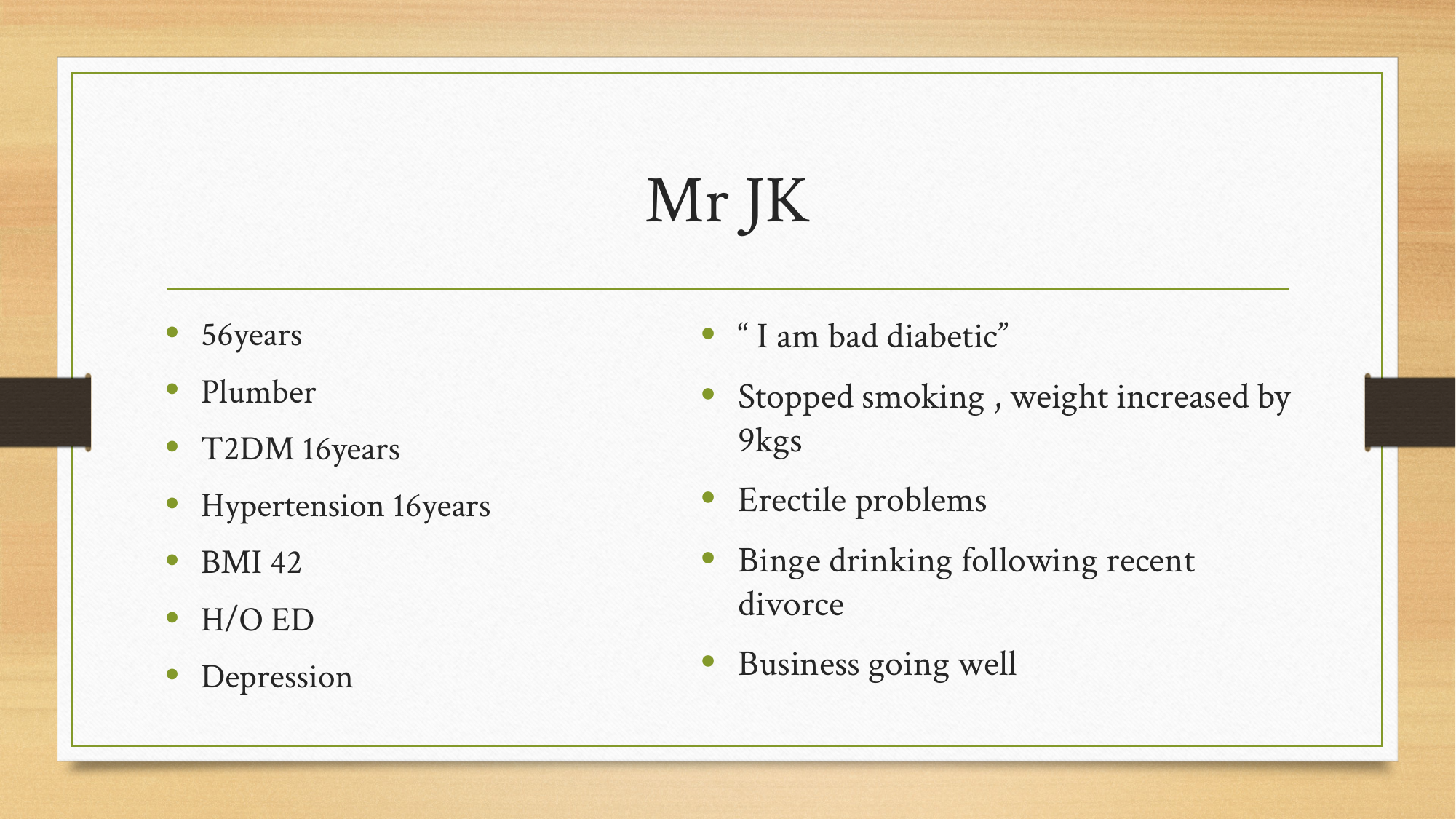

# Mr JK
56years
Plumber
T2DM 16years
Hypertension 16years
BMI 42
H/O ED
Depression

“ I am bad diabetic”
Stopped smoking , weight increased by 9kgs
Erectile problems
Binge drinking following recent divorce
Business going well